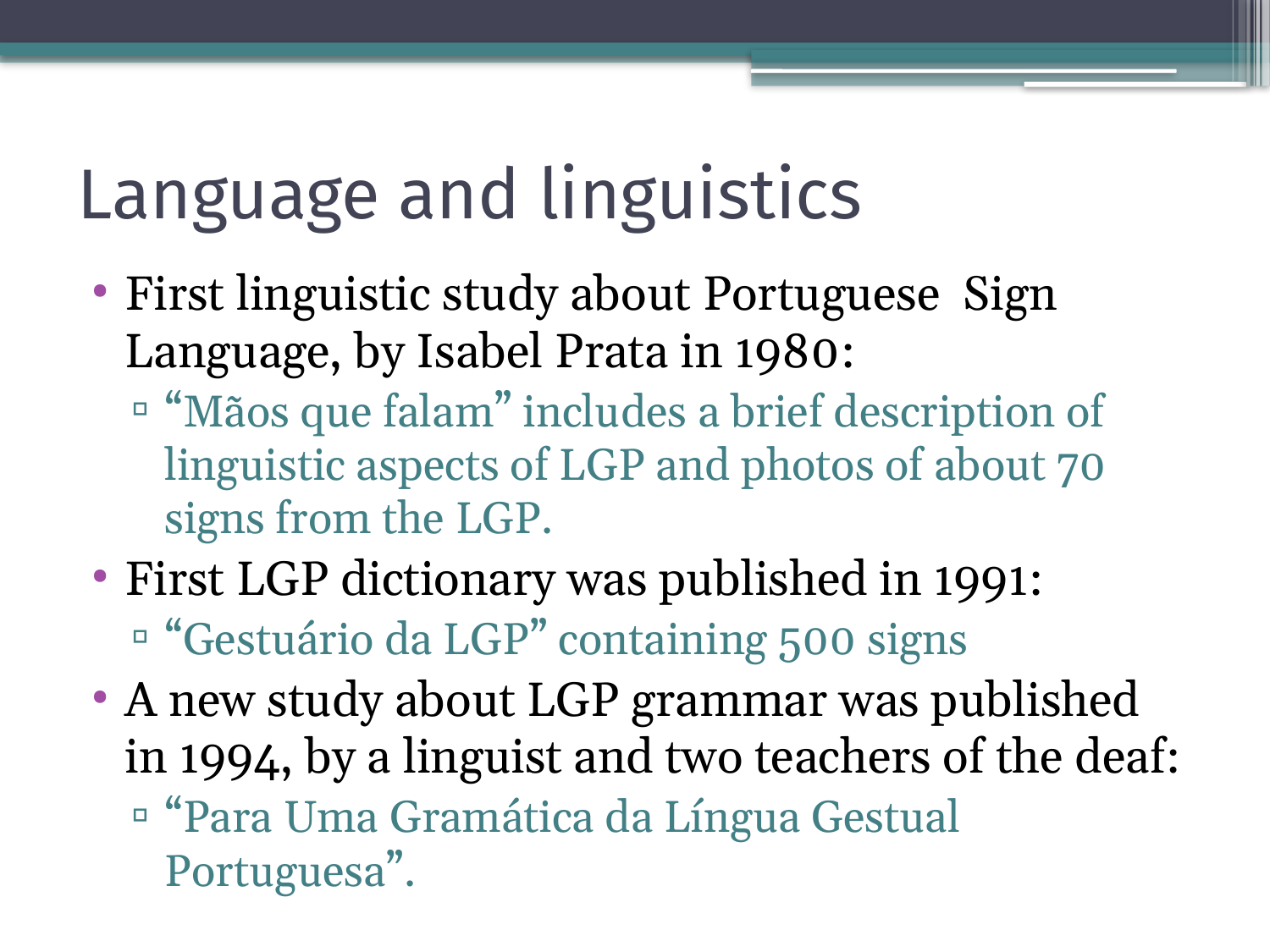

# Language and linguistics
First linguistic study about Portuguese  Sign Language, by Isabel Prata in 1980:
“Mãos que falam” includes a brief description of linguistic aspects of LGP and photos of about 70 signs from the LGP.
First LGP dictionary was published in 1991:
“Gestuário da LGP” containing 500 signs
A new study about LGP grammar was published in 1994, by a linguist and two teachers of the deaf:
“Para Uma Gramática da Língua Gestual Portuguesa”.